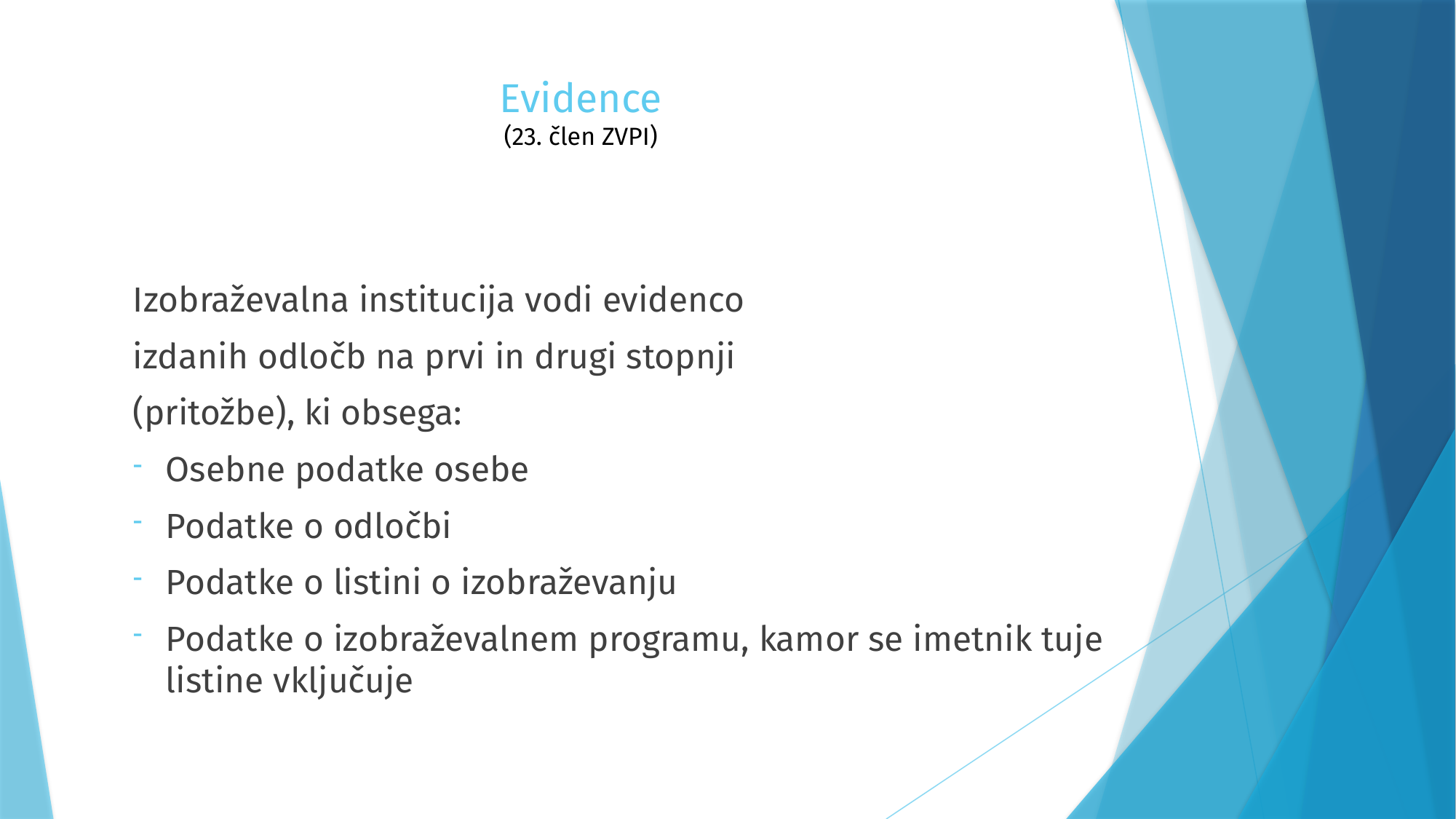

# Evidence (23. člen ZVPI)
Izobraževalna institucija vodi evidenco
izdanih odločb na prvi in drugi stopnji
(pritožbe), ki obsega:
Osebne podatke osebe
Podatke o odločbi
Podatke o listini o izobraževanju
Podatke o izobraževalnem programu, kamor se imetnik tuje listine vključuje